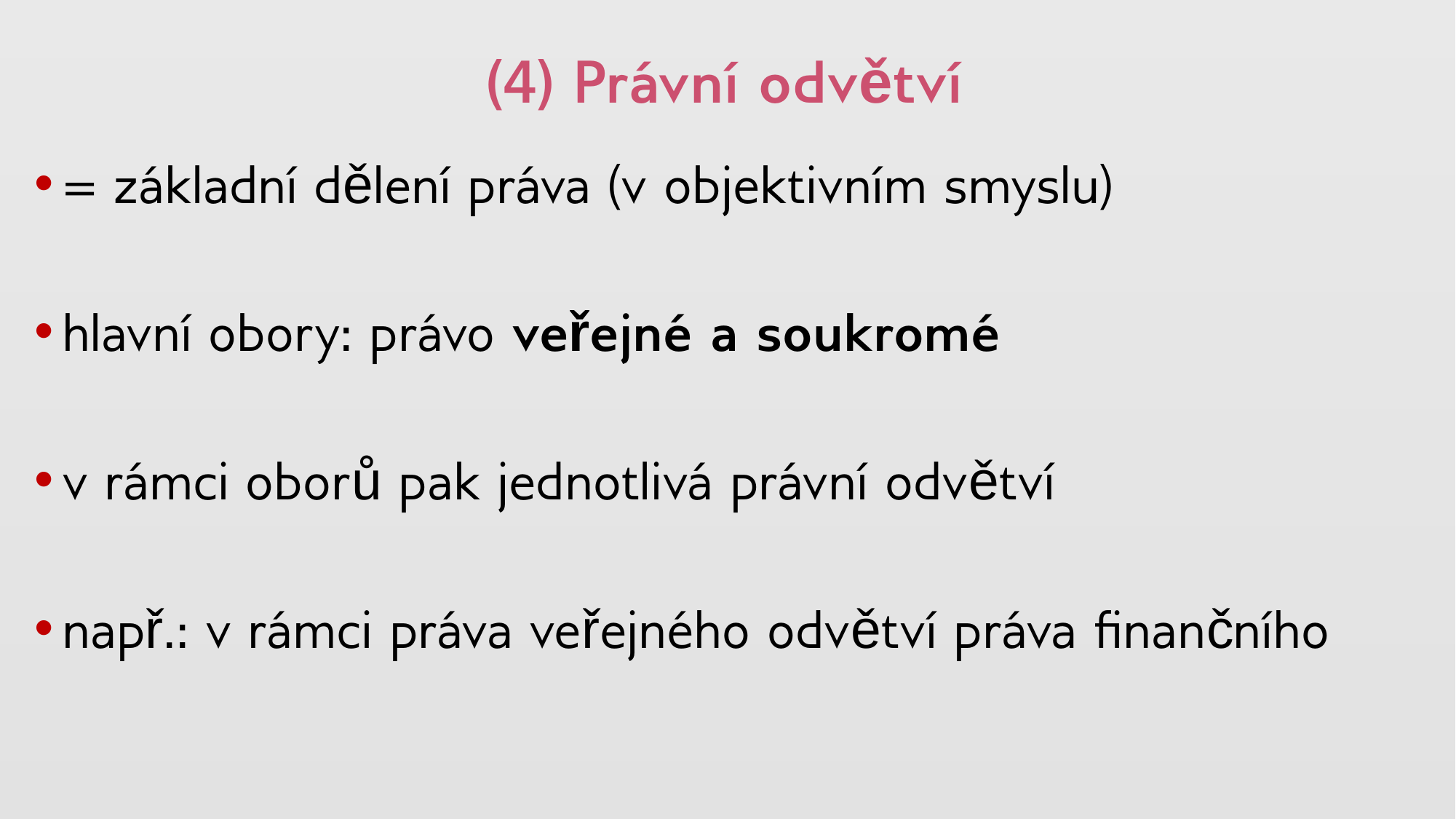

# (4) Právní odvětví
= základní dělení práva (v objektivním smyslu)

hlavní obory: právo veřejné a soukromé

v rámci oborů pak jednotlivá právní odvětví

např.: v rámci práva veřejného odvětví práva finančního